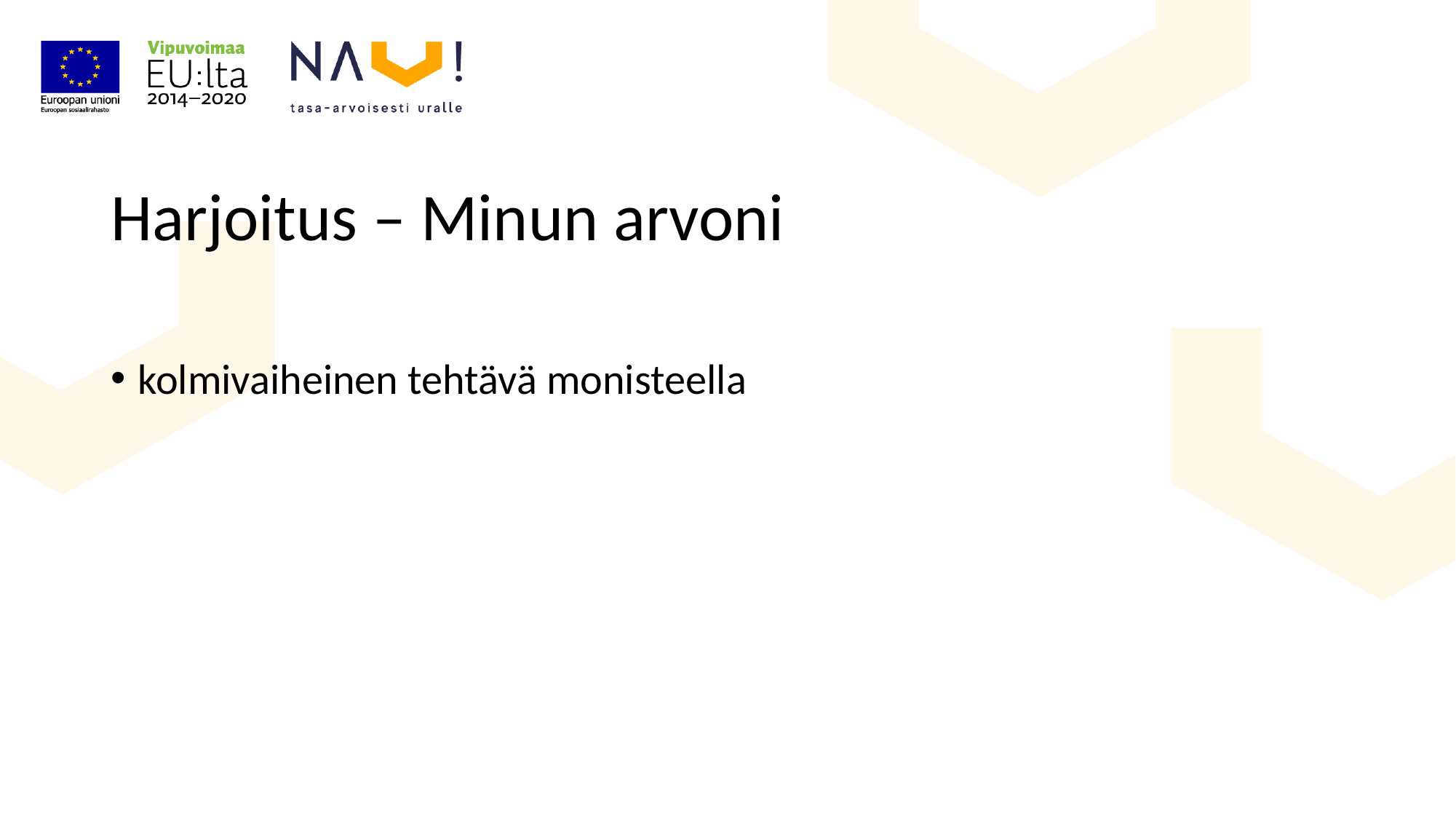

# Harjoitus – Minun arvoni
kolmivaiheinen tehtävä monisteella